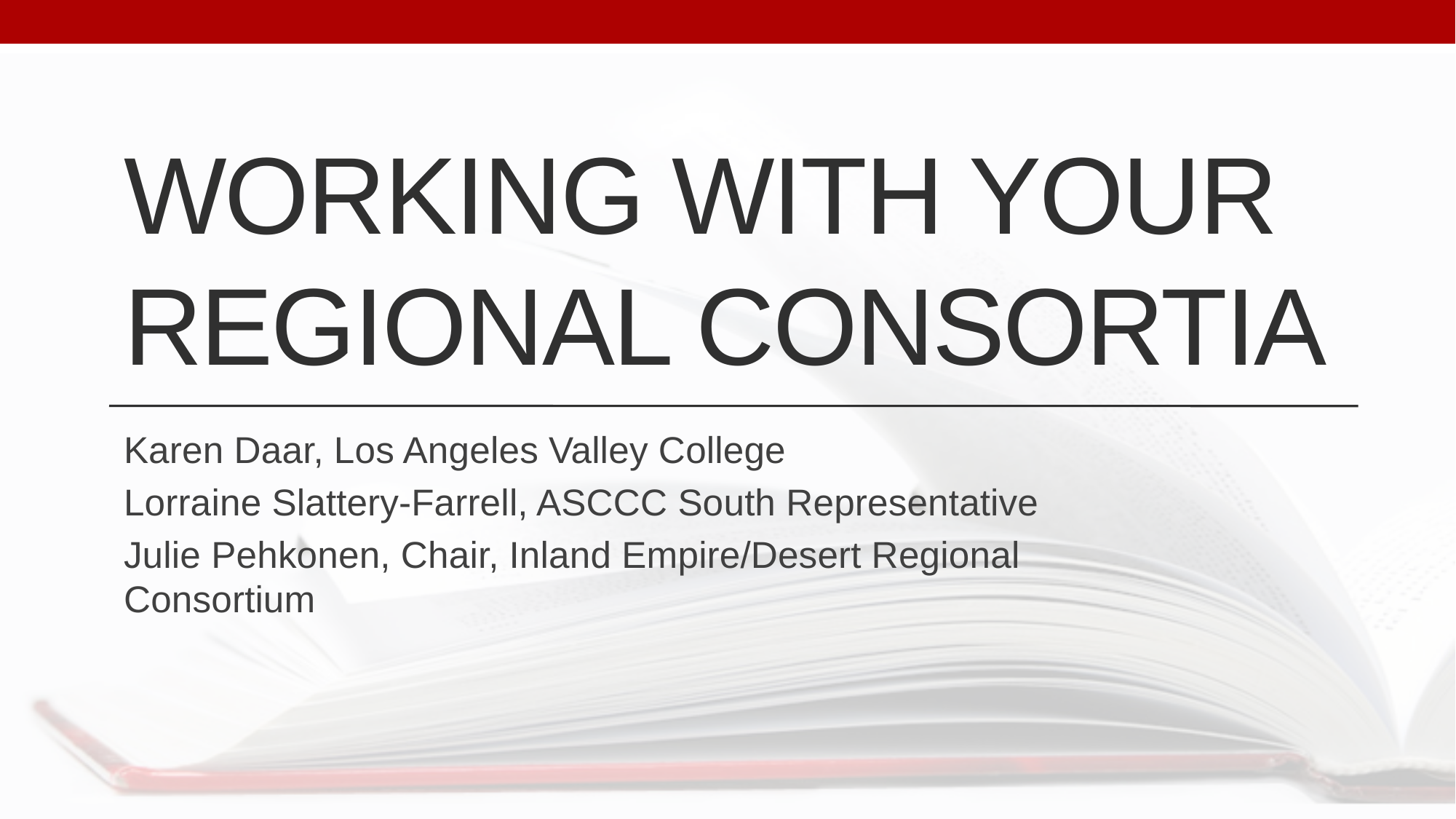

# Working with Your Regional Consortia
Karen Daar, Los Angeles Valley College
Lorraine Slattery-Farrell, ASCCC South Representative
Julie Pehkonen, Chair, Inland Empire/Desert Regional Consortium